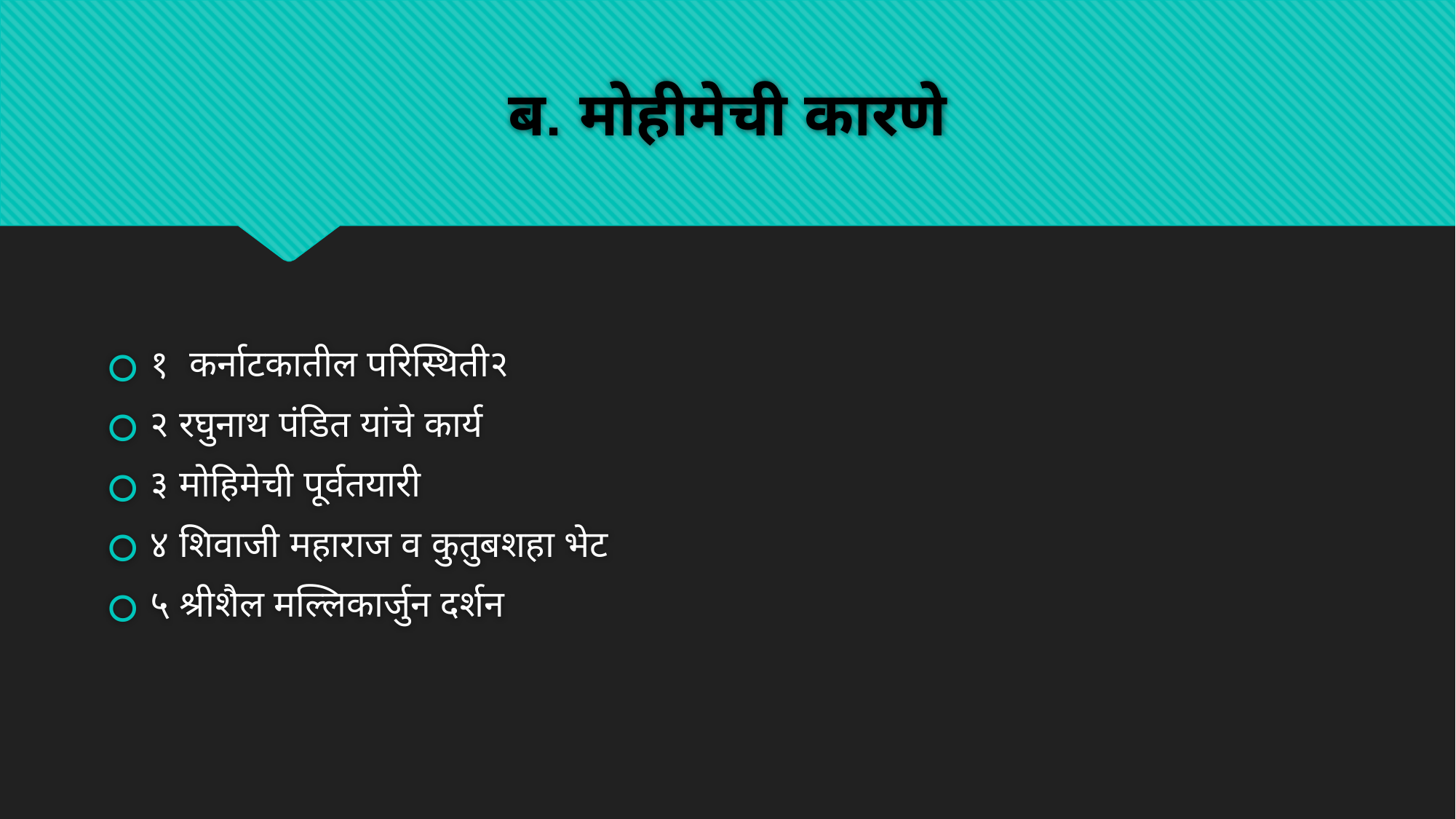

# ब. मोहीमेची कारणे
१  कर्नाटकातील परिस्थिती२
२ रघुनाथ पंडित यांचे कार्य
३ मोहिमेची पूर्वतयारी
४ शिवाजी महाराज व कुतुबशहा भेट
५ श्रीशैल मल्लिकार्जुन दर्शन